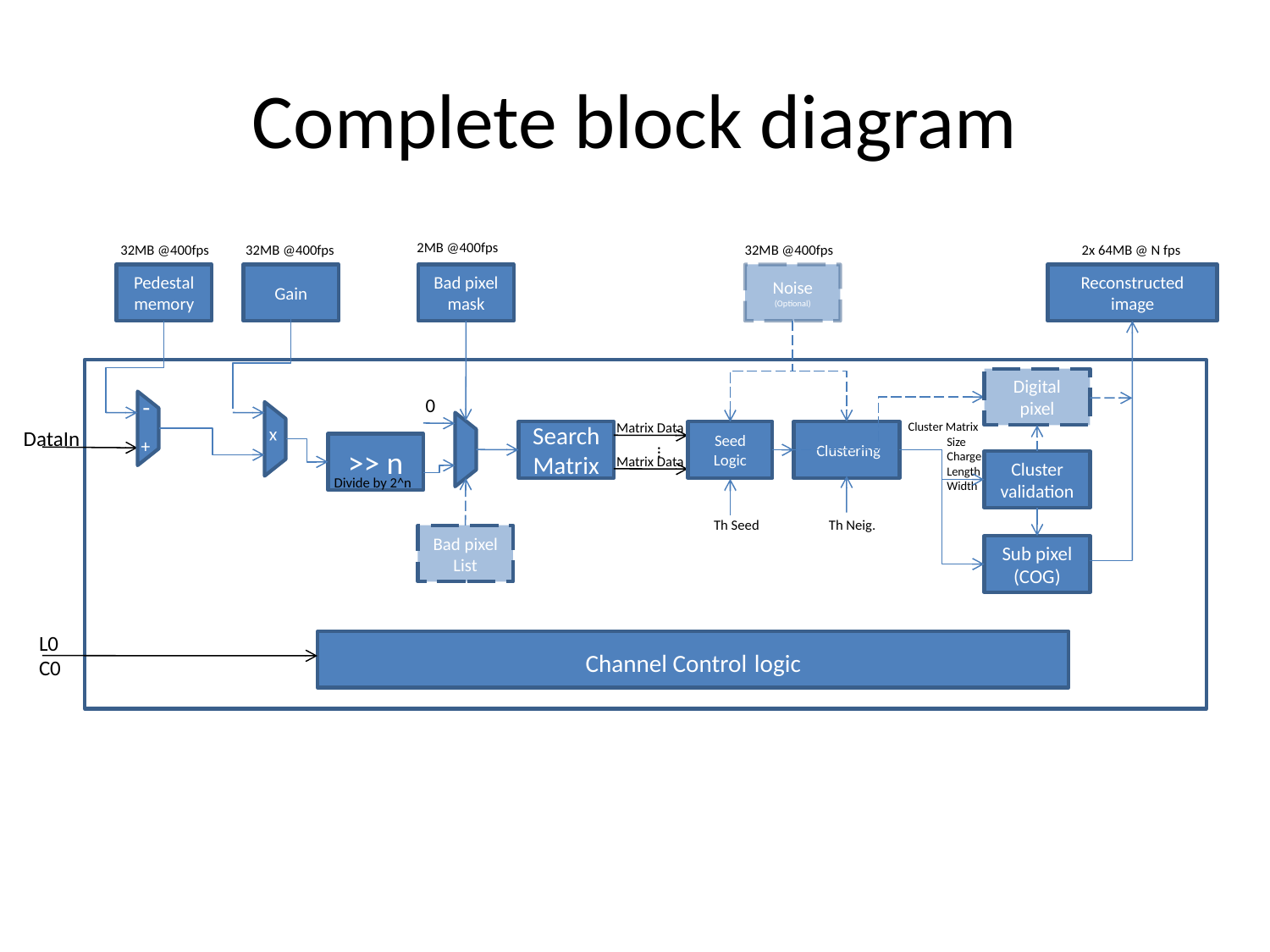

# Complete block diagram
2MB @400fps
32MB @400fps
32MB @400fps
32MB @400fps
2x 64MB @ N fps
Pedestal memory
Gain
Bad pixel mask
Noise
(Optional)
Reconstructed image

Digital pixel
0
Matrix Data
Cluster Matrix
              Size
              Charge
              Length
              Width
+ -
DataIn
Search Matrix
 Clustering
Seed
Logic
x
>> n
...

Matrix Data
Cluster
validation
Divide by 2^n
Th Seed
Th Neig.
Bad pixel List
Sub pixel (COG)
L0
C0
Channel Control logic